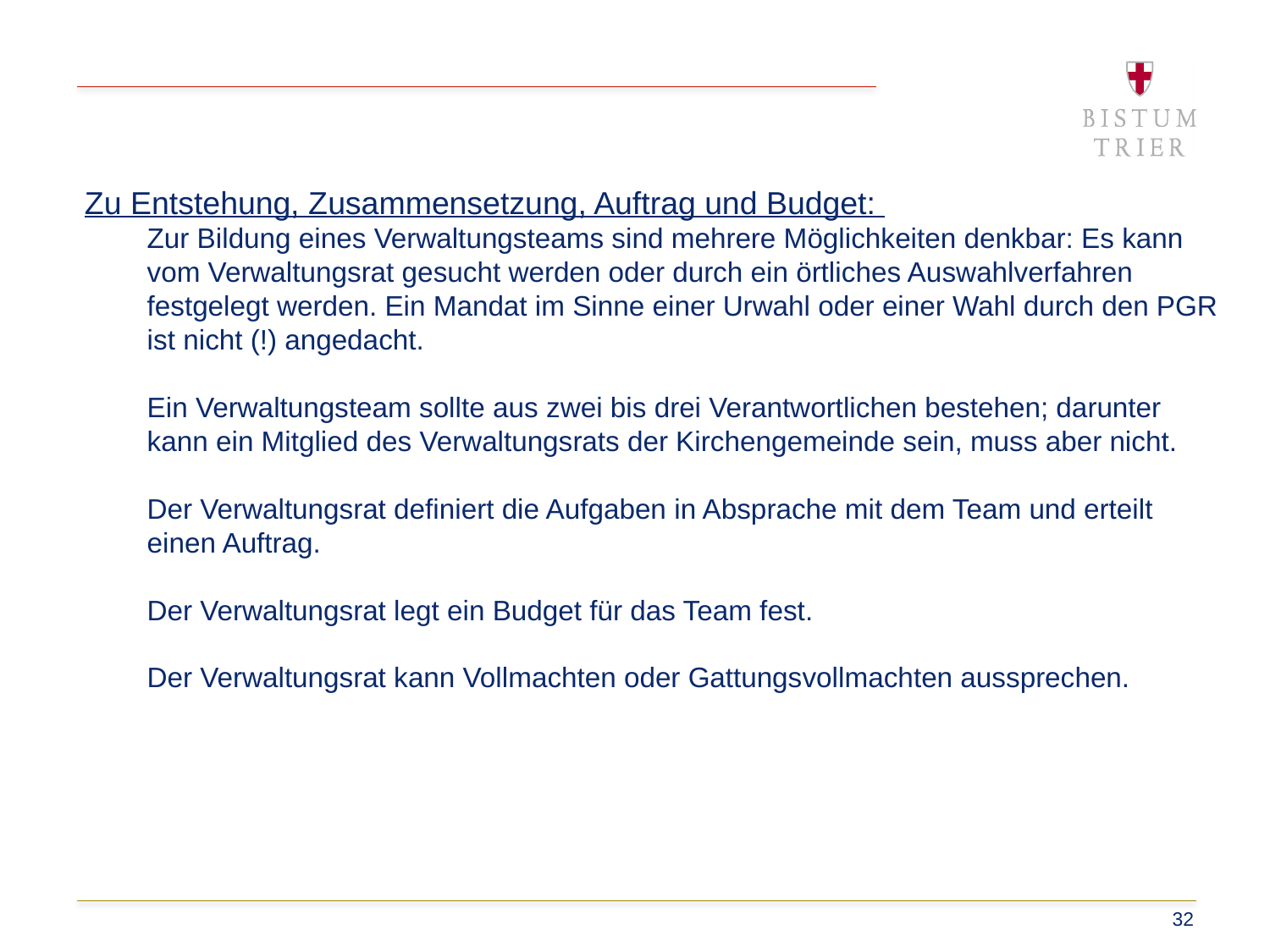

Zu Entstehung, Zusammensetzung, Auftrag und Budget:
Zur Bildung eines Verwaltungsteams sind mehrere Möglichkeiten denkbar: Es kann vom Verwaltungsrat gesucht werden oder durch ein örtliches Auswahlverfahren festgelegt werden. Ein Mandat im Sinne einer Urwahl oder einer Wahl durch den PGR ist nicht (!) angedacht.

Ein Verwaltungsteam sollte aus zwei bis drei Verantwortlichen bestehen; darunter kann ein Mitglied des Verwaltungsrats der Kirchengemeinde sein, muss aber nicht.

Der Verwaltungsrat definiert die Aufgaben in Absprache mit dem Team und erteilt einen Auftrag.

Der Verwaltungsrat legt ein Budget für das Team fest.

Der Verwaltungsrat kann Vollmachten oder Gattungsvollmachten aussprechen.
Synodal-  versammlung